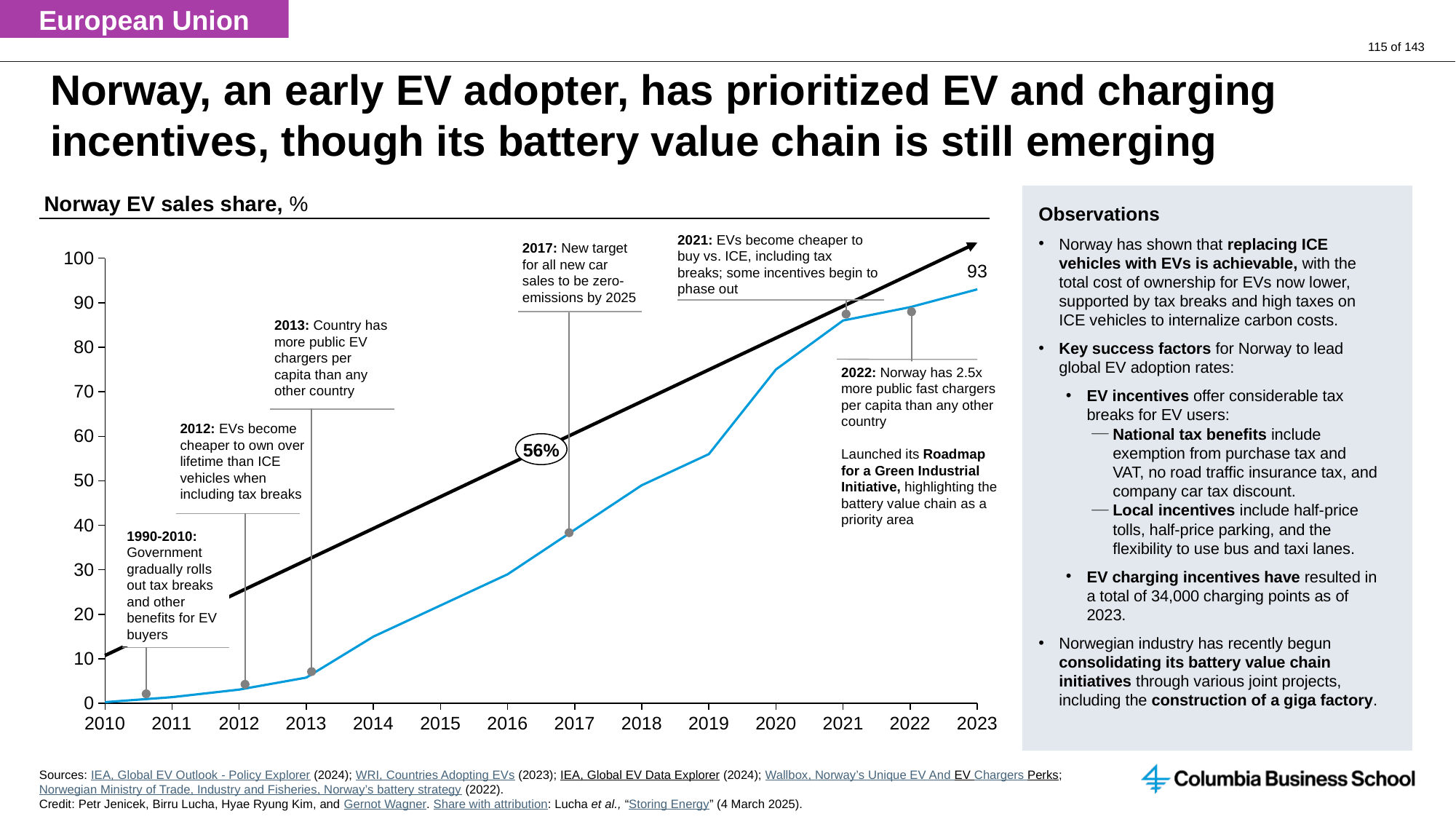

European Union
# Norway, an early EV adopter, has prioritized EV and charging incentives, though its battery value chain is still emerging
Norway EV sales share, %
Observations
Norway has shown that replacing ICE vehicles with EVs is achievable, with the total cost of ownership for EVs now lower, supported by tax breaks and high taxes on ICE vehicles to internalize carbon costs.
Key success factors for Norway to lead global EV adoption rates:
EV incentives offer considerable tax breaks for EV users:
National tax benefits include exemption from purchase tax and VAT, no road traffic insurance tax, and company car tax discount.
Local incentives include half-price tolls, half-price parking, and the flexibility to use bus and taxi lanes.
EV charging incentives have resulted in a total of 34,000 charging points as of 2023.
Norwegian industry has recently begun consolidating its battery value chain initiatives through various joint projects, including the construction of a giga factory.

### Chart

| Category |  |
|---|---|
2021: EVs become cheaper to buy vs. ICE, including tax breaks; some incentives begin to phase out
2017: New target for all new car sales to be zero-emissions by 2025
2013: Country has more public EV chargers per capita than any other country
2022: Norway has 2.5x more public fast chargers per capita than any other country

Launched its Roadmap for a Green Industrial Initiative, highlighting the battery value chain as a priority area
2012: EVs become cheaper to own over lifetime than ICE vehicles when including tax breaks
56%
1990-2010: Government gradually rolls out tax breaks and other benefits for EV buyers
Sources: IEA, Global EV Outlook - Policy Explorer (2024); WRI, Countries Adopting EVs (2023); IEA, Global EV Data Explorer (2024); Wallbox, Norway’s Unique EV And EV Chargers Perks; Norwegian Ministry of Trade, Industry and Fisheries, Norway’s battery strategy (2022).
Credit: Petr Jenicek, Birru Lucha, Hyae Ryung Kim, and Gernot Wagner. Share with attribution: Lucha et al., “Storing Energy” (4 March 2025).